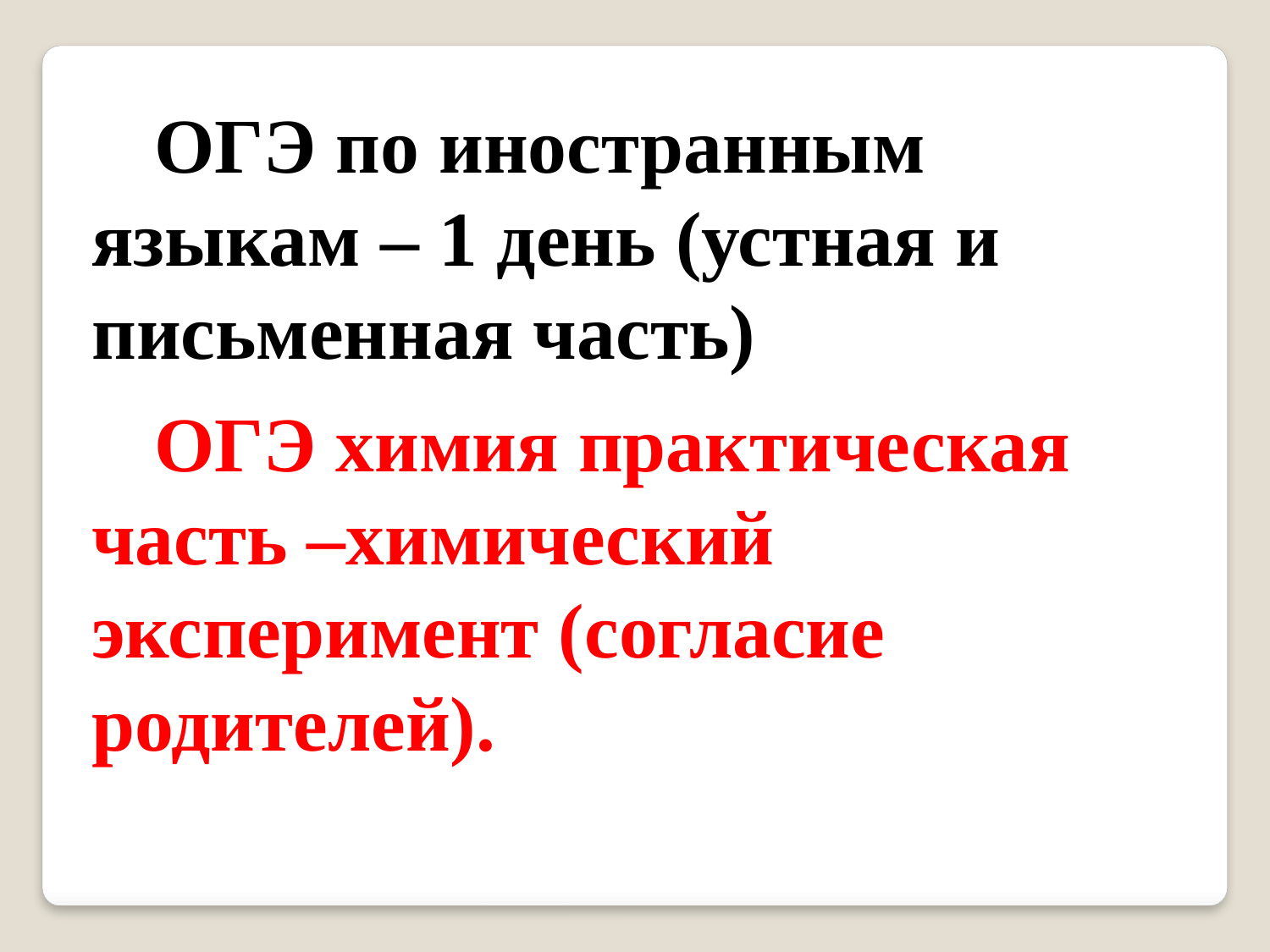

ОГЭ по иностранным языкам – 1 день (устная и письменная часть)
ОГЭ химия практическая часть –химический эксперимент (согласие родителей).